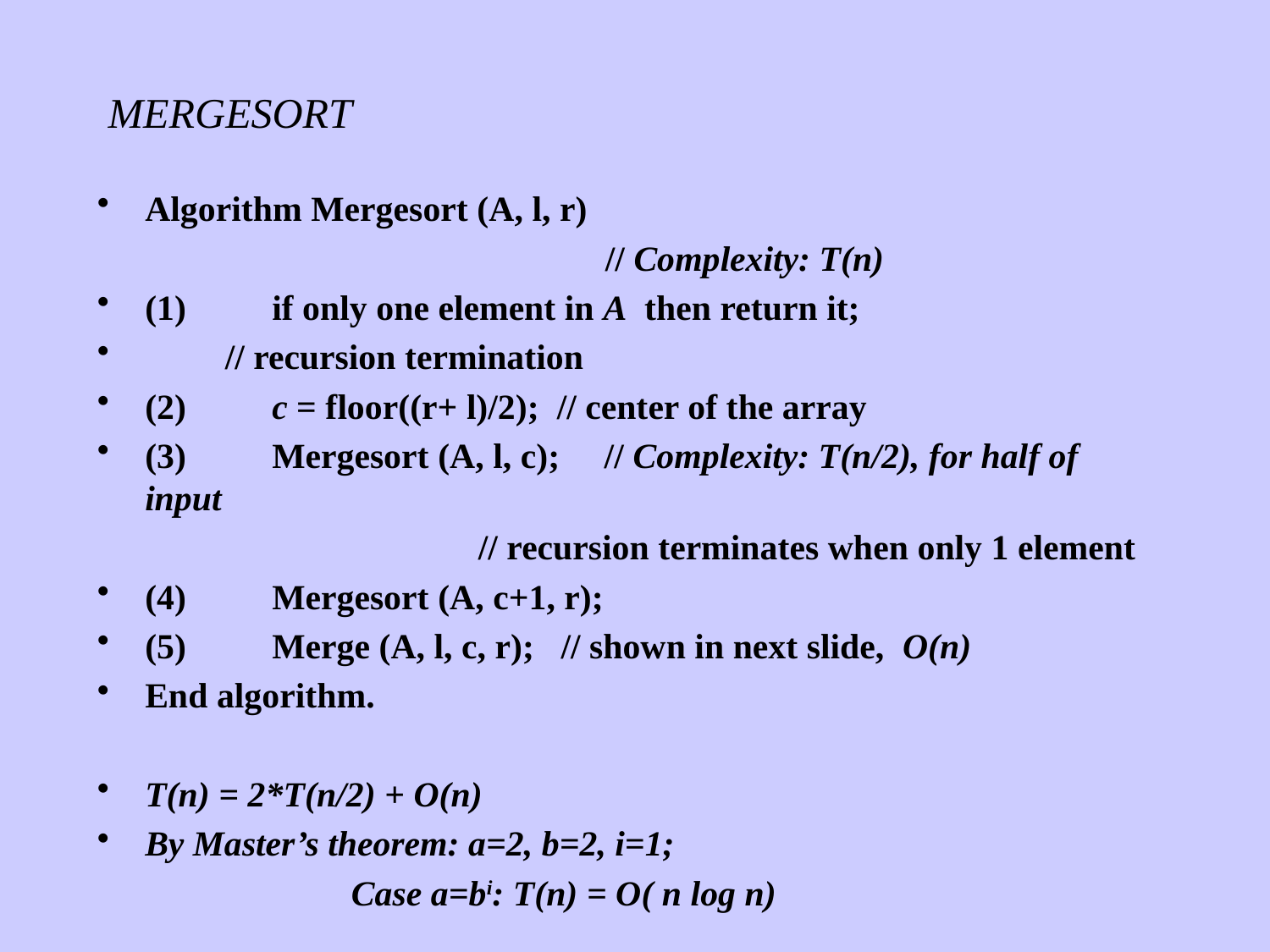

MERGESORT
Algorithm Mergesort (A, l, r)
				// Complexity: T(n)
(1)	if only one element in A  then return it;
         // recursion termination
(2)	c = floor((r+ l)/2);  // center of the array
(3)	Mergesort (A, l, c);     // Complexity: T(n/2), for half of input
			// recursion terminates when only 1 element
(4) 	Mergesort (A, c+1, r);
(5) 	Merge (A, l, c, r);   // shown in next slide,  O(n)
End algorithm.

T(n) = 2*T(n/2) + O(n)
By Master’s theorem: a=2, b=2, i=1;
		Case a=bi: T(n) = O( n log n)